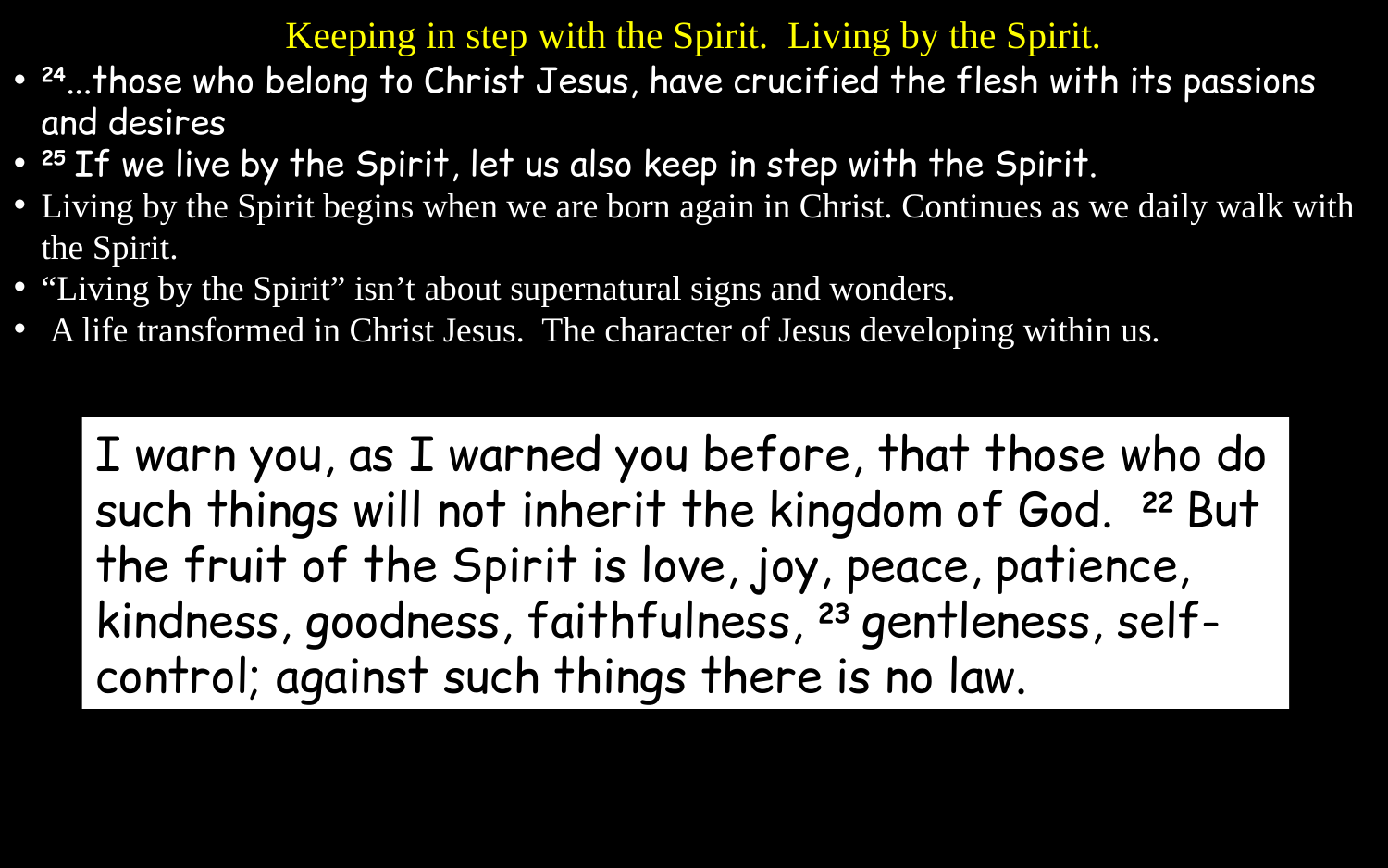

Keeping in step with the Spirit.  Living by the Spirit.
24...those who belong to Christ Jesus, have crucified the flesh with its passions and desires
25 If we live by the Spirit, let us also keep in step with the Spirit.
Living by the Spirit begins when we are born again in Christ. Continues as we daily walk with the Spirit.
“Living by the Spirit” isn’t about supernatural signs and wonders.
 A life transformed in Christ Jesus.  The character of Jesus developing within us.
I warn you, as I warned you before, that those who do such things will not inherit the kingdom of God.  22 But the fruit of the Spirit is love, joy, peace, patience, kindness, goodness, faithfulness, 23 gentleness, self-control; against such things there is no law.